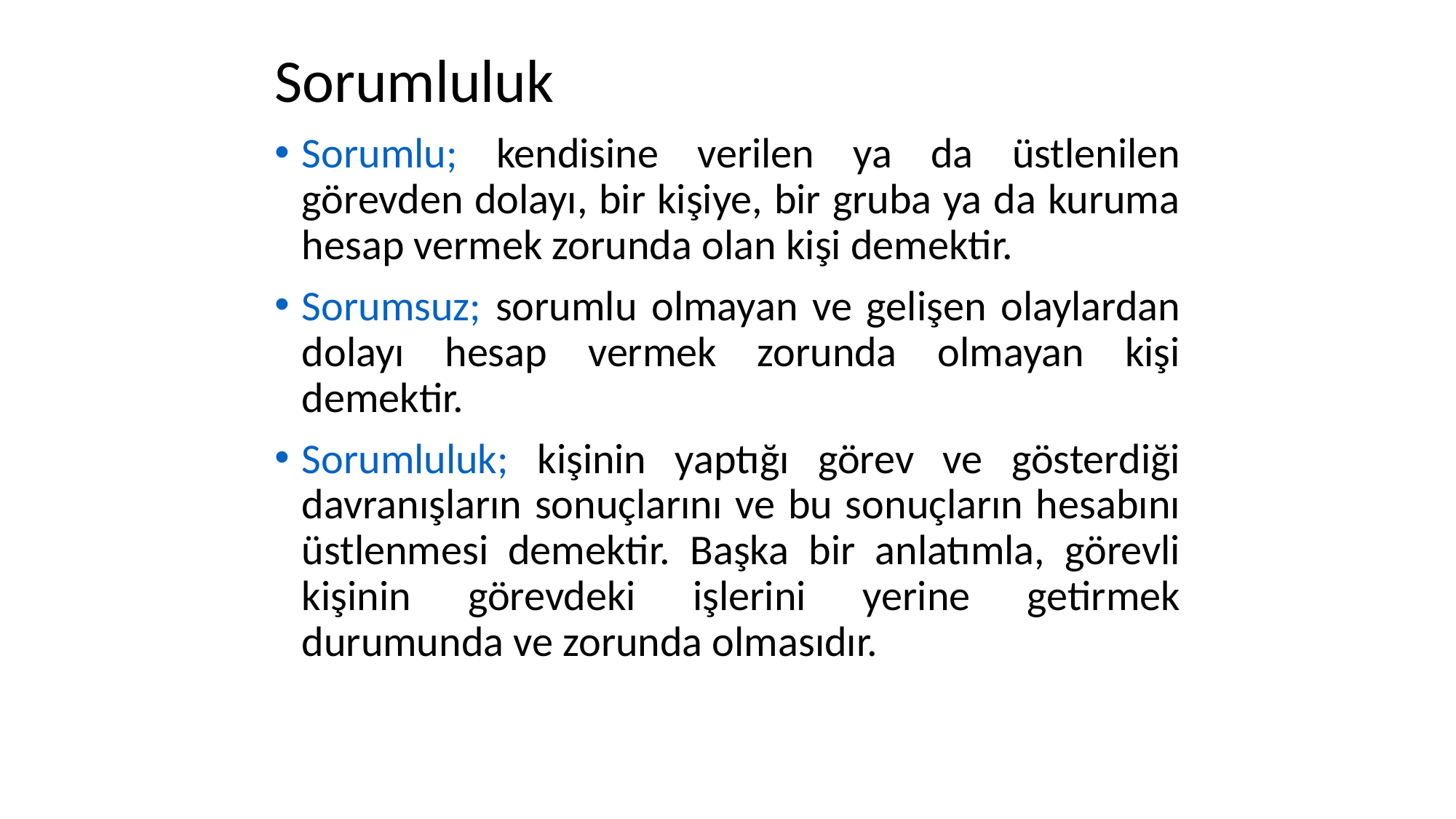

# Sorumluluk
Sorumlu; kendisine verilen ya da üstlenilen görevden dolayı, bir kişiye, bir gruba ya da kuruma hesap vermek zorunda olan kişi demektir.
Sorumsuz; sorumlu olmayan ve gelişen olaylardan dolayı hesap vermek zorunda olmayan kişi demektir.
Sorumluluk; kişinin yaptığı görev ve gösterdiği davranışların sonuçlarını ve bu sonuçların hesabını üstlenmesi demektir. Başka bir anlatımla, görevli kişinin görevdeki işlerini yerine getirmek durumunda ve zorunda olmasıdır.